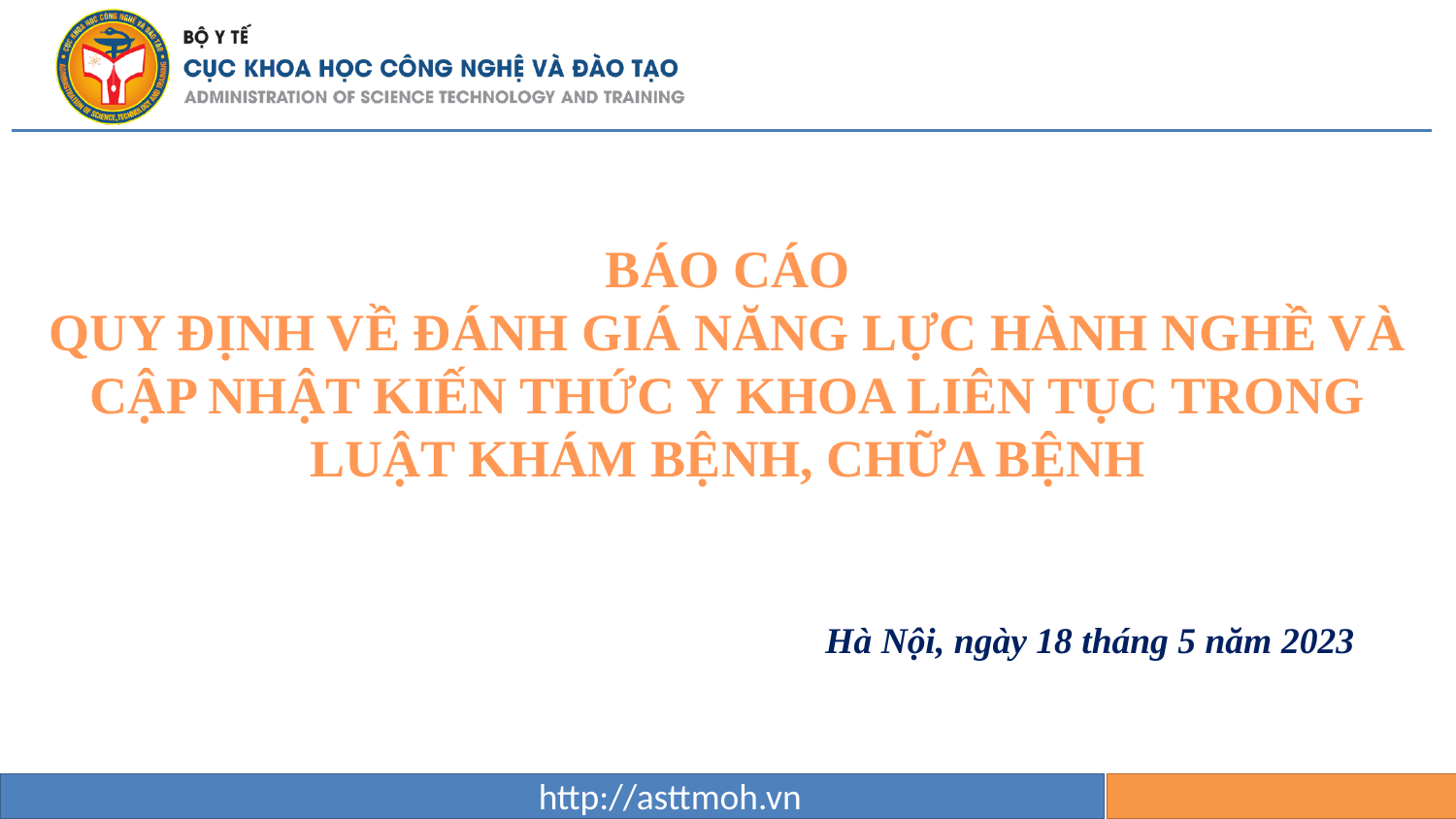

# BÁO CÁO QUY ĐỊNH VỀ ĐÁNH GIÁ NĂNG LỰC HÀNH NGHỀ VÀ CẬP NHẬT KIẾN THỨC Y KHOA LIÊN TỤC TRONG LUẬT KHÁM BỆNH, CHỮA BỆNH
Hà Nội, ngày 18 tháng 5 năm 2023